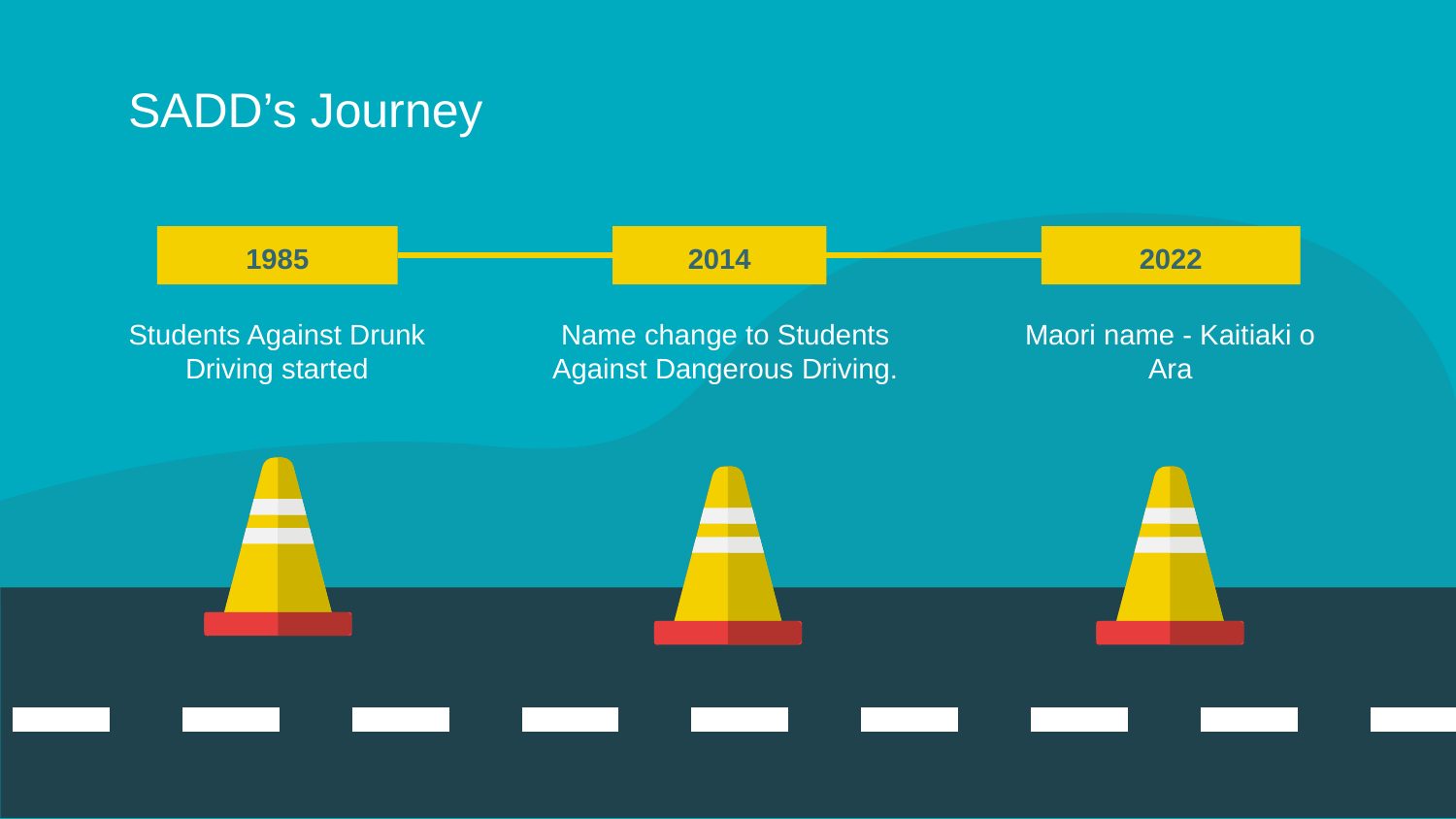

# SADD’s Journey

1985
2014
2022
Name change to Students Against Dangerous Driving.

Students Against Drunk Driving started
Maori name - Kaitiaki o Ara